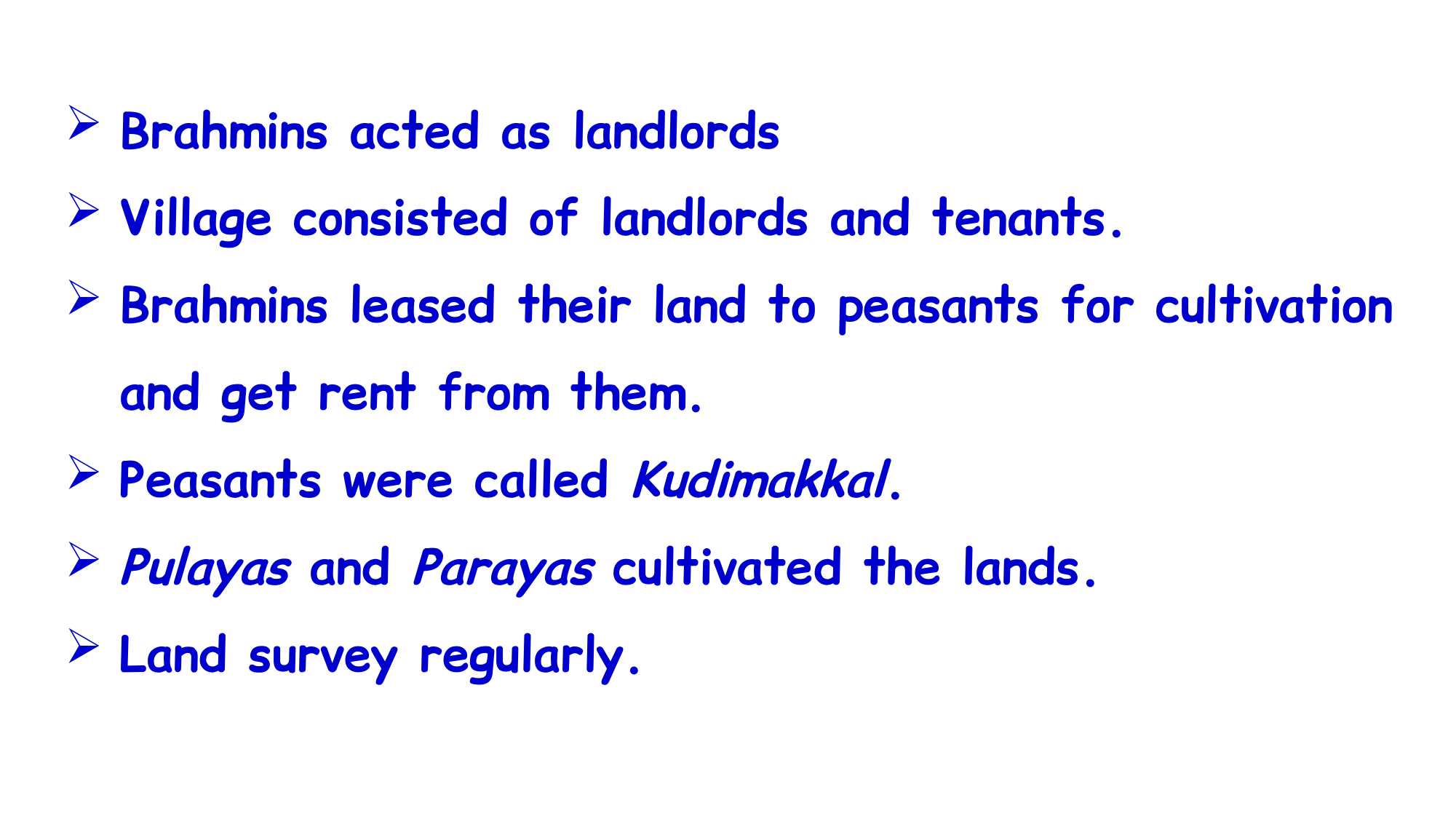

Brahmins acted as landlords
Village consisted of landlords and tenants.
Brahmins leased their land to peasants for cultivation and get rent from them.
Peasants were called Kudimakkal.
Pulayas and Parayas cultivated the lands.
Land survey regularly.